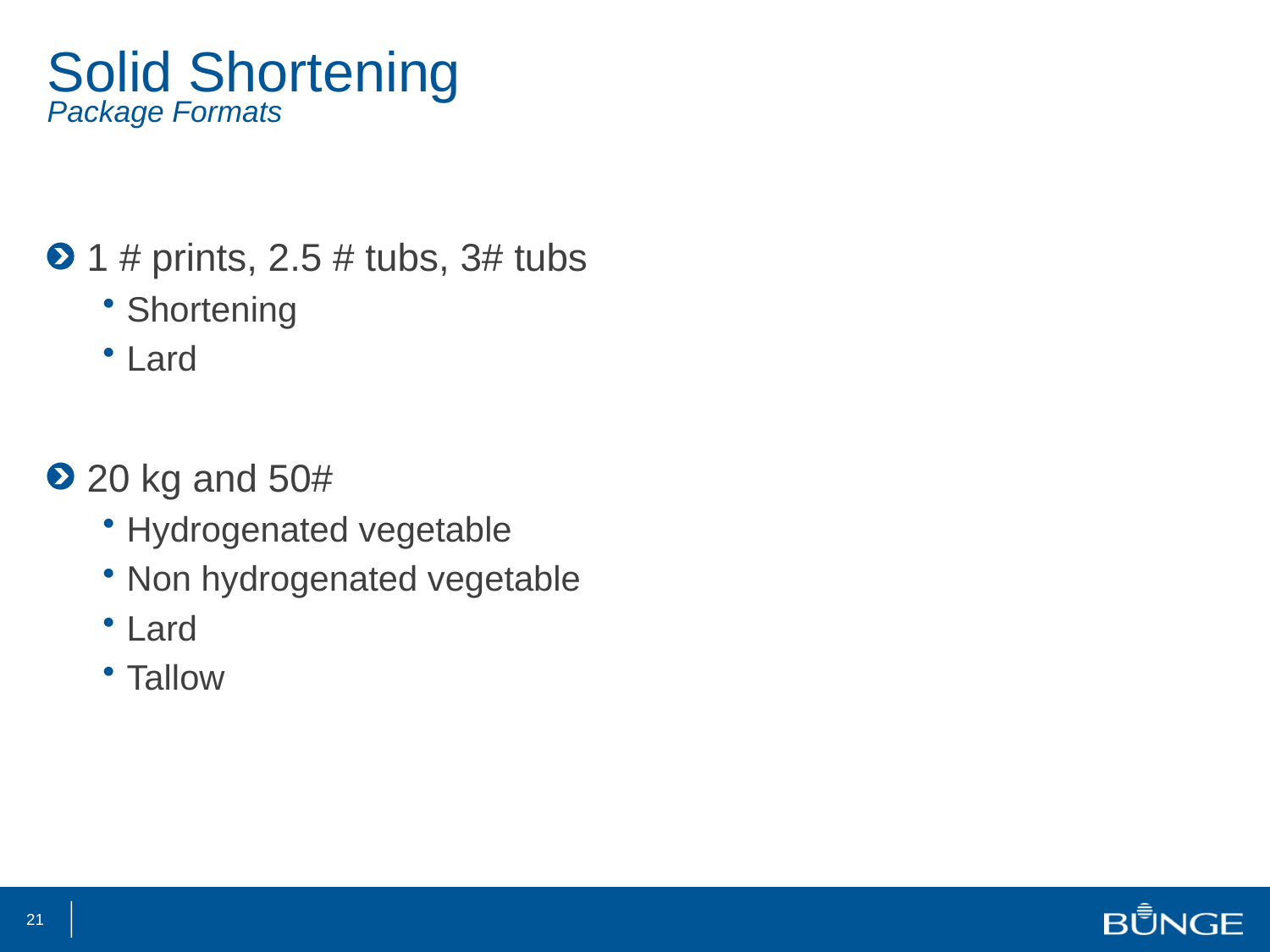

# Solid Shortening
Package Formats

1 # prints, 2.5 # tubs, 3# tubs
Shortening
Lard

20 kg and 50#
Hydrogenated vegetable
Non hydrogenated vegetable
Lard
Tallow

21